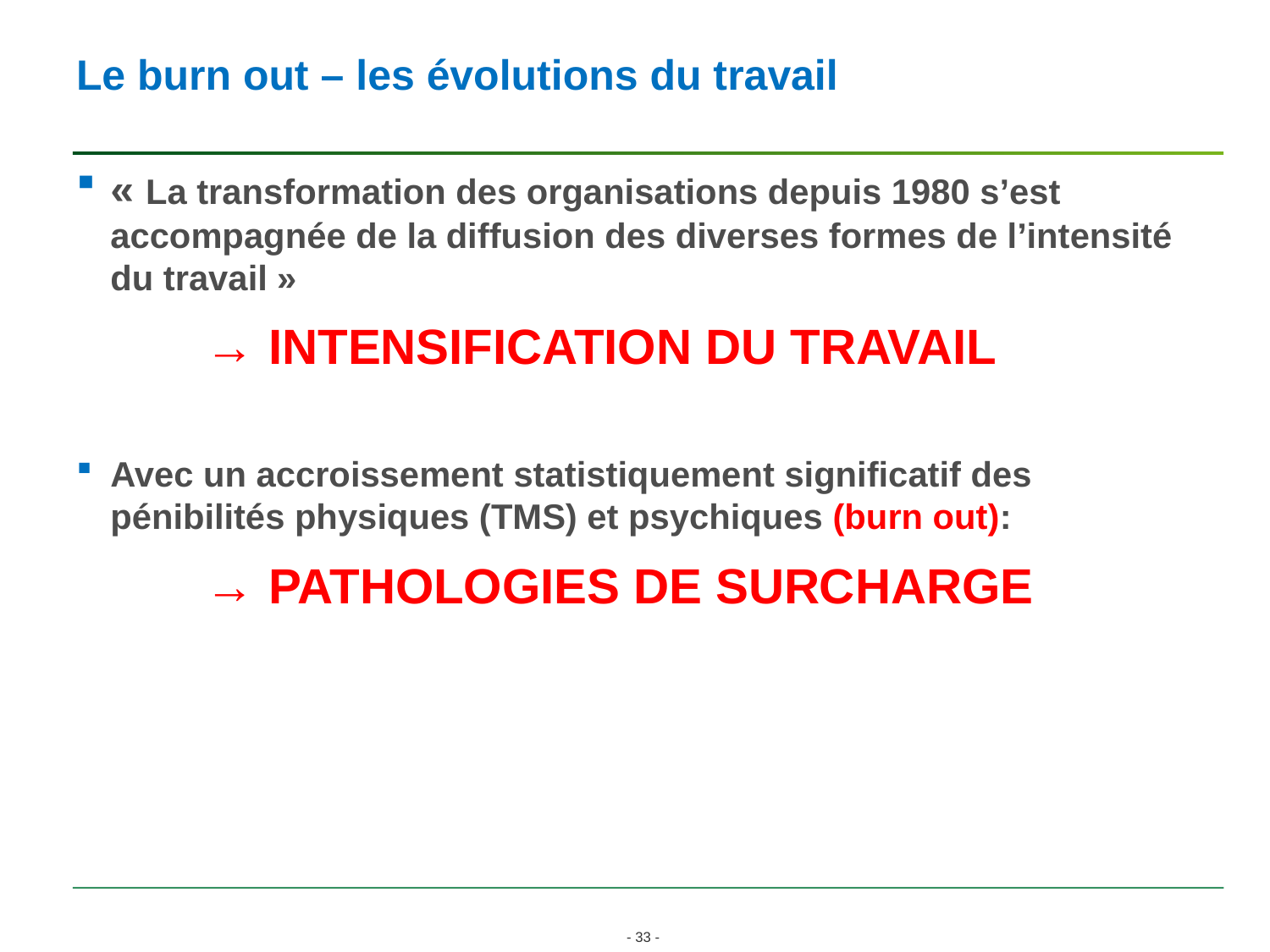

# Le burn out – les évolutions du travail
« La transformation des organisations depuis 1980 s’est accompagnée de la diffusion des diverses formes de l’intensité du travail »
	→ INTENSIFICATION DU TRAVAIL

Avec un accroissement statistiquement significatif des pénibilités physiques (TMS) et psychiques (burn out):
	→ PATHOLOGIES DE SURCHARGE